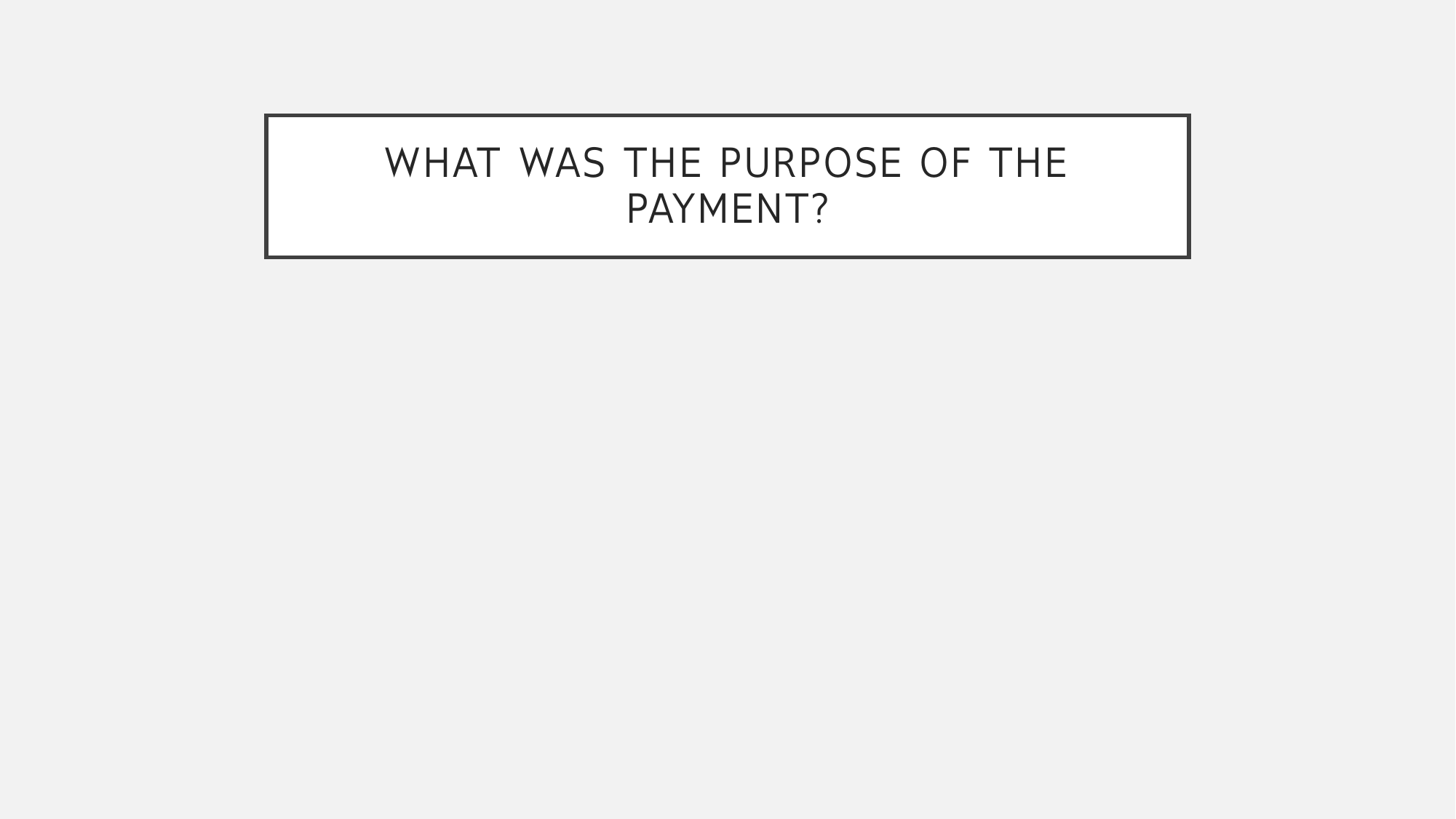

# What was the purpose of the payment?